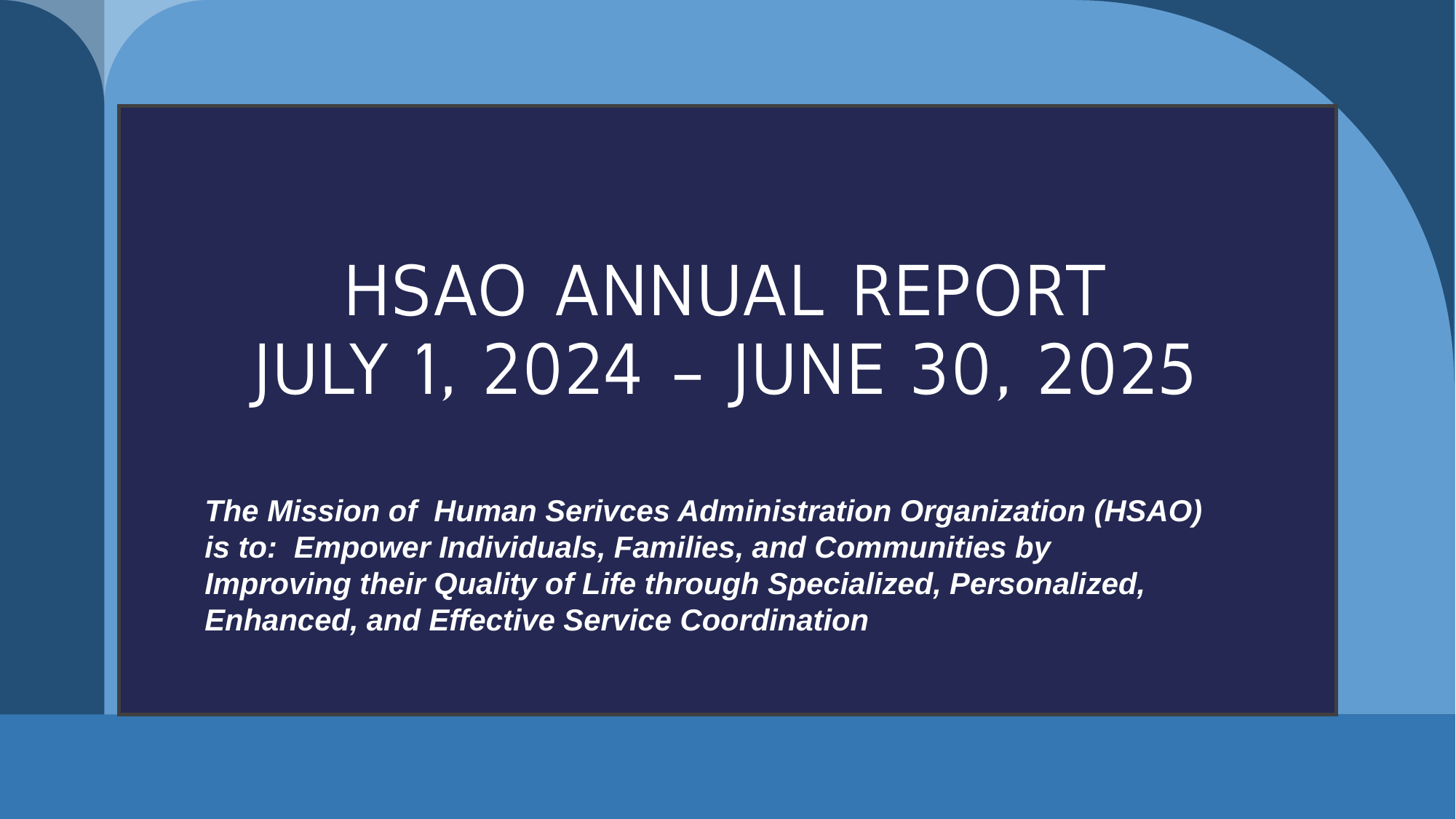

# HSAO ANNUAL REPORT JULY 1, 2024 – JUNE 30, 2025
The Mission of  Human Serivces Administration Organization (HSAO) is to:  Empower Individuals, Families, and Communities by Improving their Quality of Life through Specialized, Personalized, Enhanced, and Effective Service Coordination
1